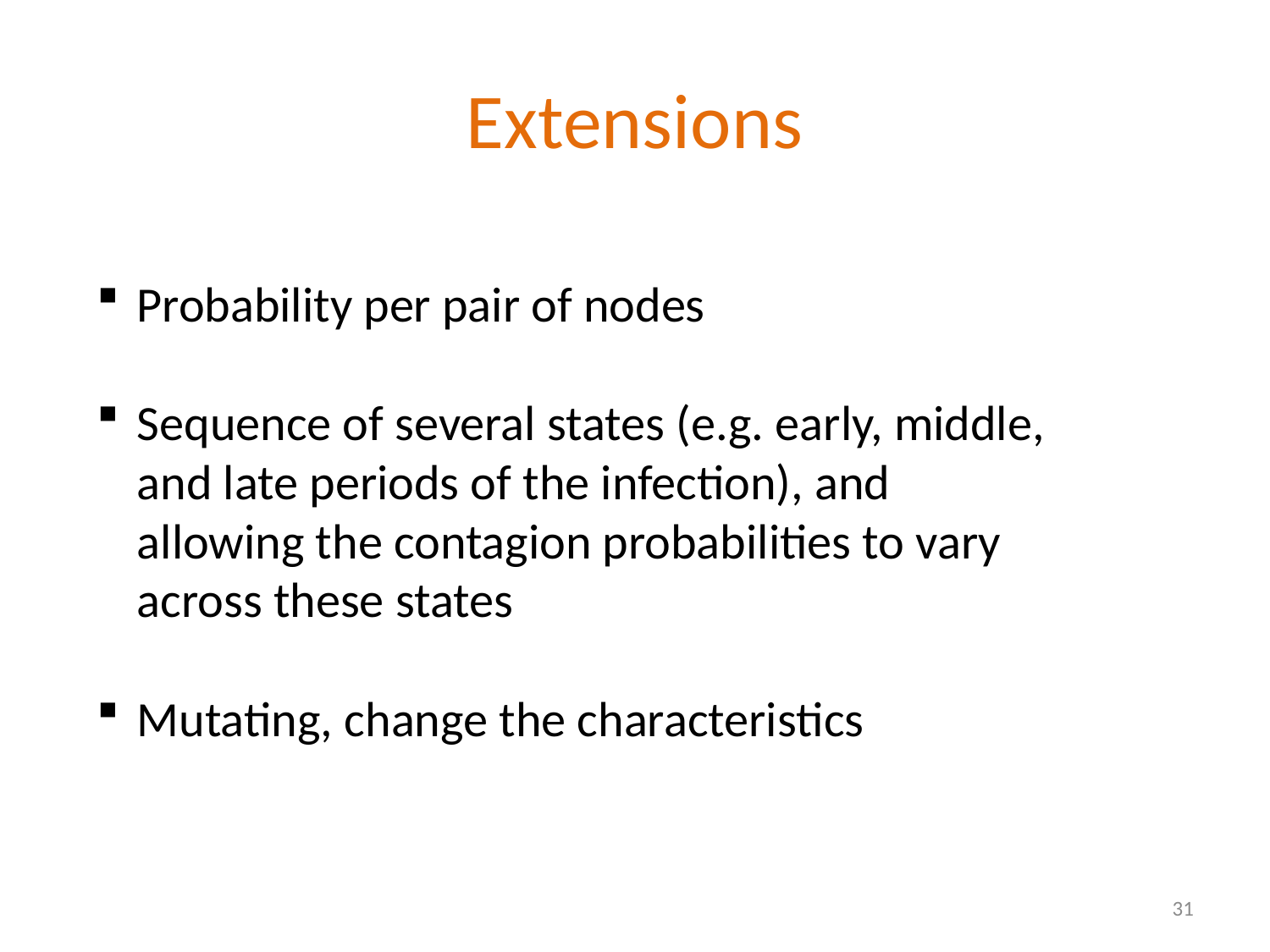

# Extensions
Probability per pair of nodes

Sequence of several states (e.g. early, middle, and late periods of the infection), and allowing the contagion probabilities to vary across these states

Mutating, change the characteristics

31